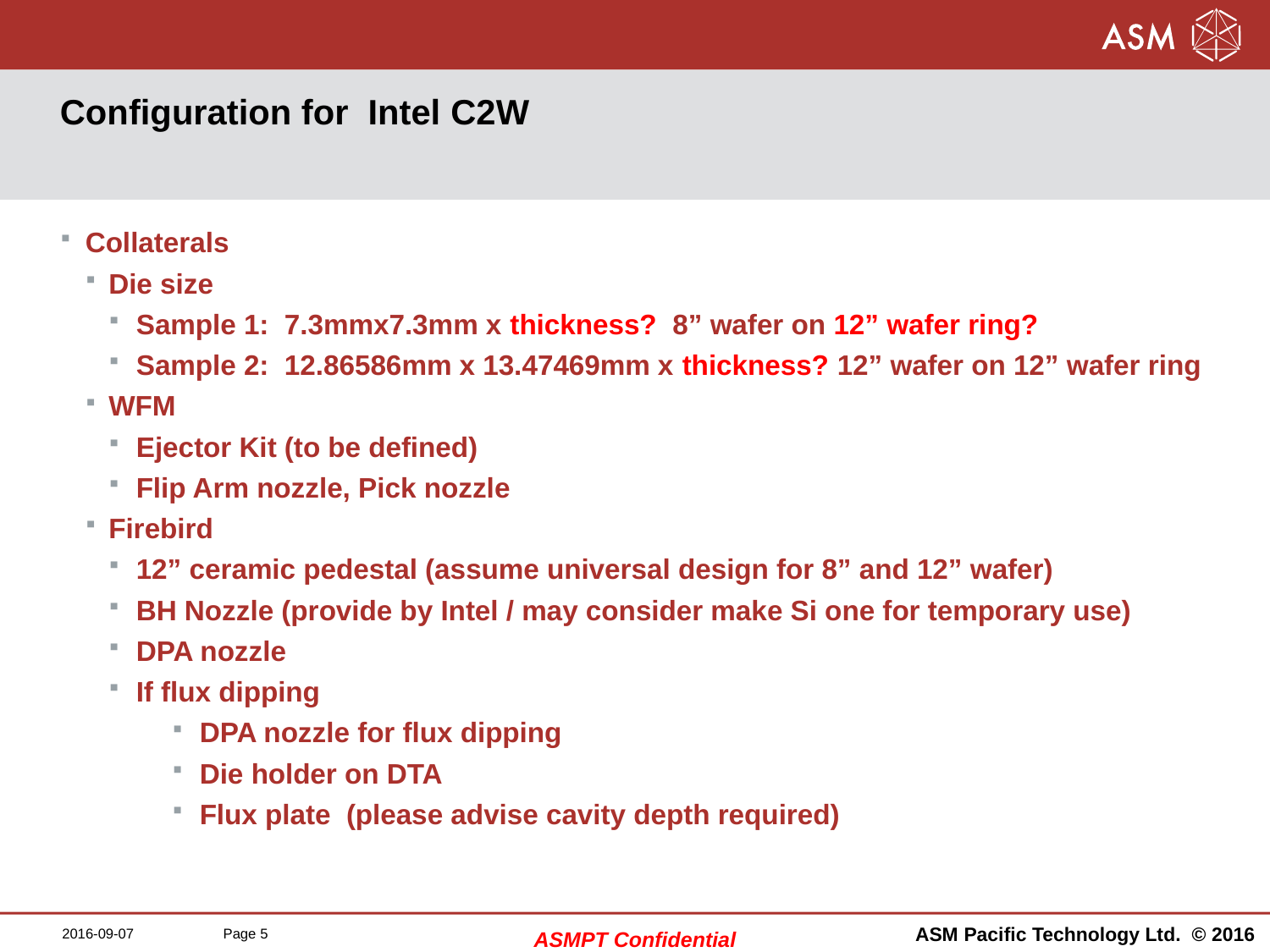

# Configuration for  Intel	 C2W
Collaterals
Die size
Sample 1:  7.3mmx7.3mm x thickness?  8” wafer on 12” wafer ring?
Sample 2:  12.86586mm x 13.47469mm x thickness? 12” wafer on 12” wafer ring
WFM
Ejector Kit (to be defined)
Flip Arm nozzle, Pick nozzle
Firebird
12” ceramic pedestal (assume universal design for 8” and 12” wafer)
BH Nozzle (provide by Intel / may consider make Si one for temporary use)
DPA nozzle
If flux dipping
DPA nozzle for flux dipping
Die holder on DTA
Flux plate  (please advise cavity depth required)

2016-09-07
Page 5